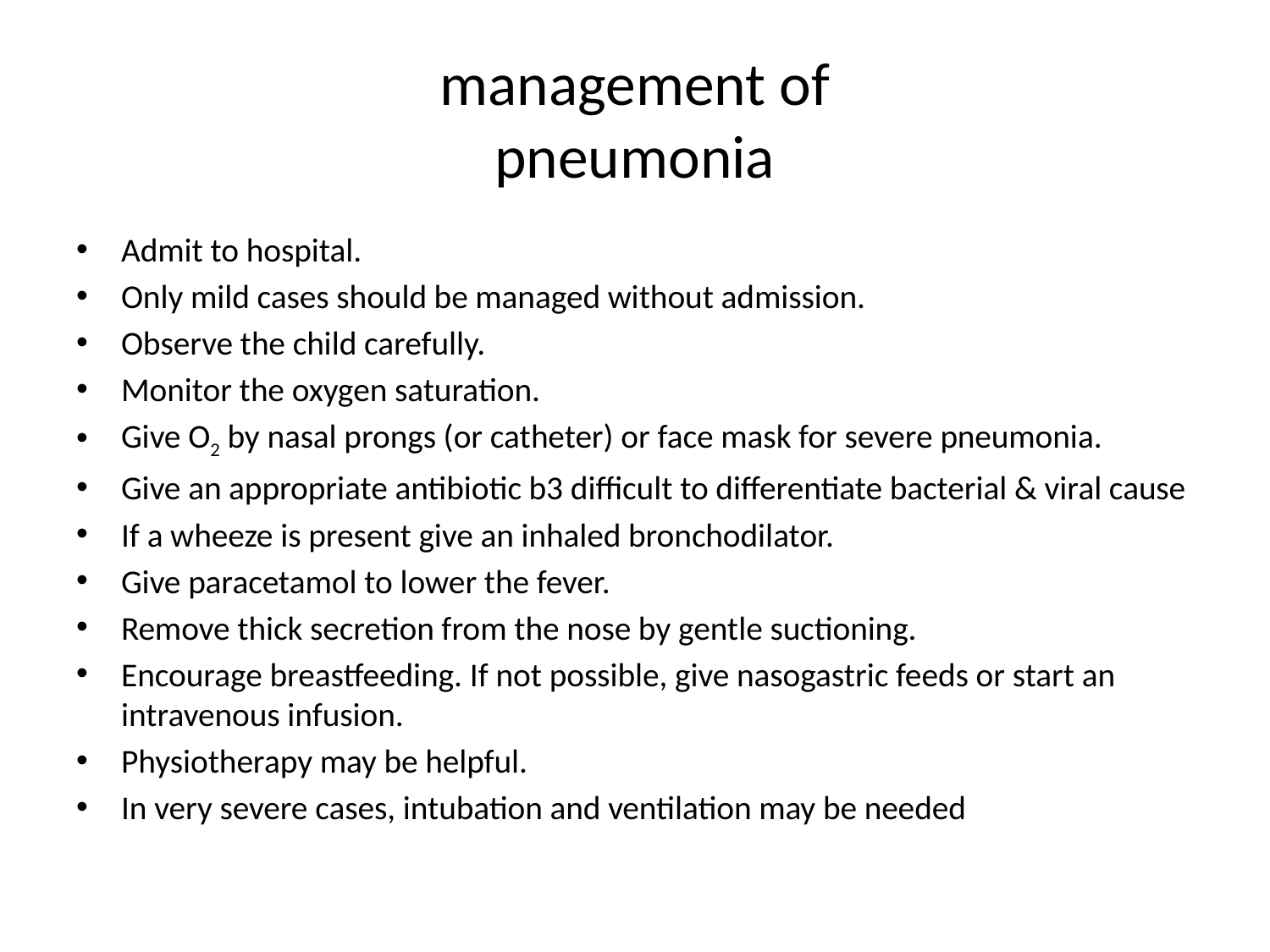

# management of pneumonia
Admit to hospital.
Only mild cases should be managed without admission.
Observe the child carefully.
Monitor the oxygen saturation.
Give O2 by nasal prongs (or catheter) or face mask for severe pneumonia.
Give an appropriate antibiotic b3 difficult to differentiate bacterial & viral cause
If a wheeze is present give an inhaled bronchodilator.
Give paracetamol to lower the fever.
Remove thick secretion from the nose by gentle suctioning.
Encourage breastfeeding. If not possible, give nasogastric feeds or start an intravenous infusion.
Physiotherapy may be helpful.
In very severe cases, intubation and ventilation may be needed